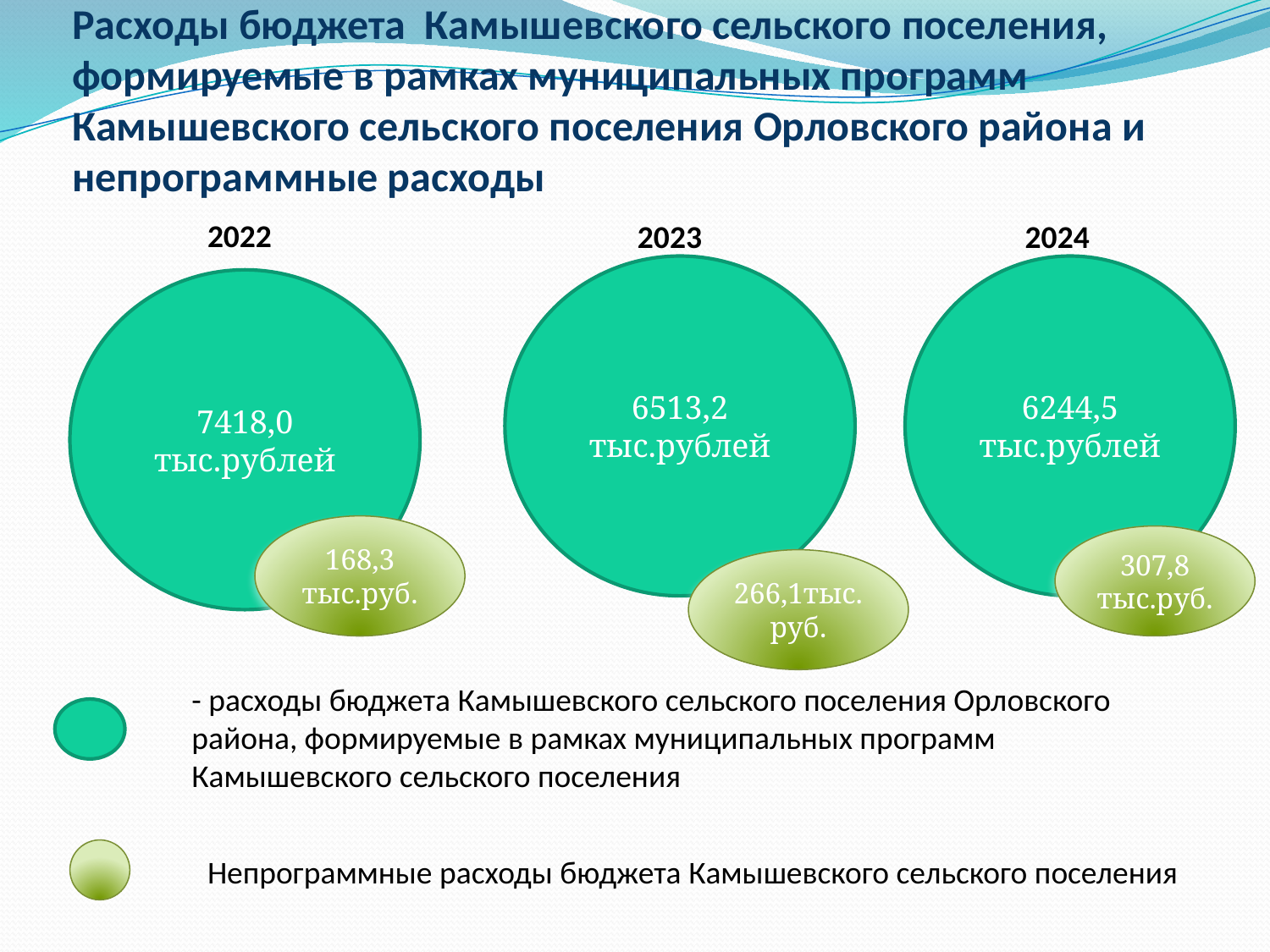

# Расходы бюджета  Камышевского сельского поселения, формируемые в рамках муниципальных программ Камышевского сельского поселения Орловского района и непрограммные расходы
2022
2023
2024
6513,2 тыс.рублей
6244,5 тыс.рублей
7418,0 тыс.рублей
168,3 тыс.руб.
307,8
тыс.руб.
266,1тыс.
руб.
- расходы бюджета Камышевского сельского поселения Орловского района, формируемые в рамках муниципальных программ Камышевского сельского поселения

Непрограммные расходы бюджета Камышевского сельского поселения